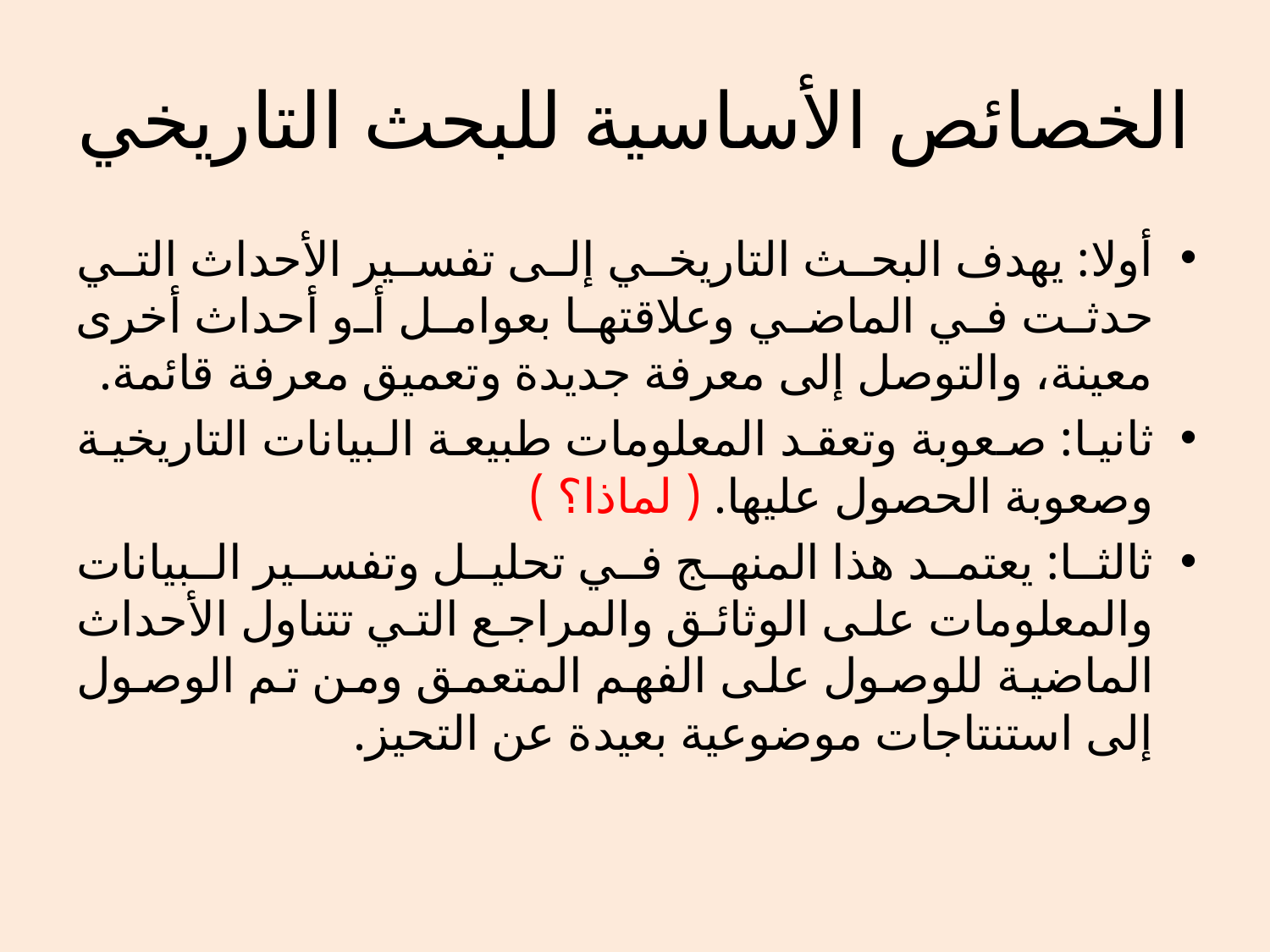

# الخصائص الأساسية للبحث التاريخي
أولا: يهدف البحث التاريخي إلى تفسير الأحداث التي حدثت في الماضي وعلاقتها بعوامل أو أحداث أخرى معينة، والتوصل إلى معرفة جديدة وتعميق معرفة قائمة.
ثانيا: صعوبة وتعقد المعلومات طبيعة البيانات التاريخية وصعوبة الحصول عليها. ( لماذا؟ )
ثالثا: يعتمد هذا المنهج في تحليل وتفسير البيانات والمعلومات على الوثائق والمراجع التي تتناول الأحداث الماضية للوصول على الفهم المتعمق ومن تم الوصول إلى استنتاجات موضوعية بعيدة عن التحيز.